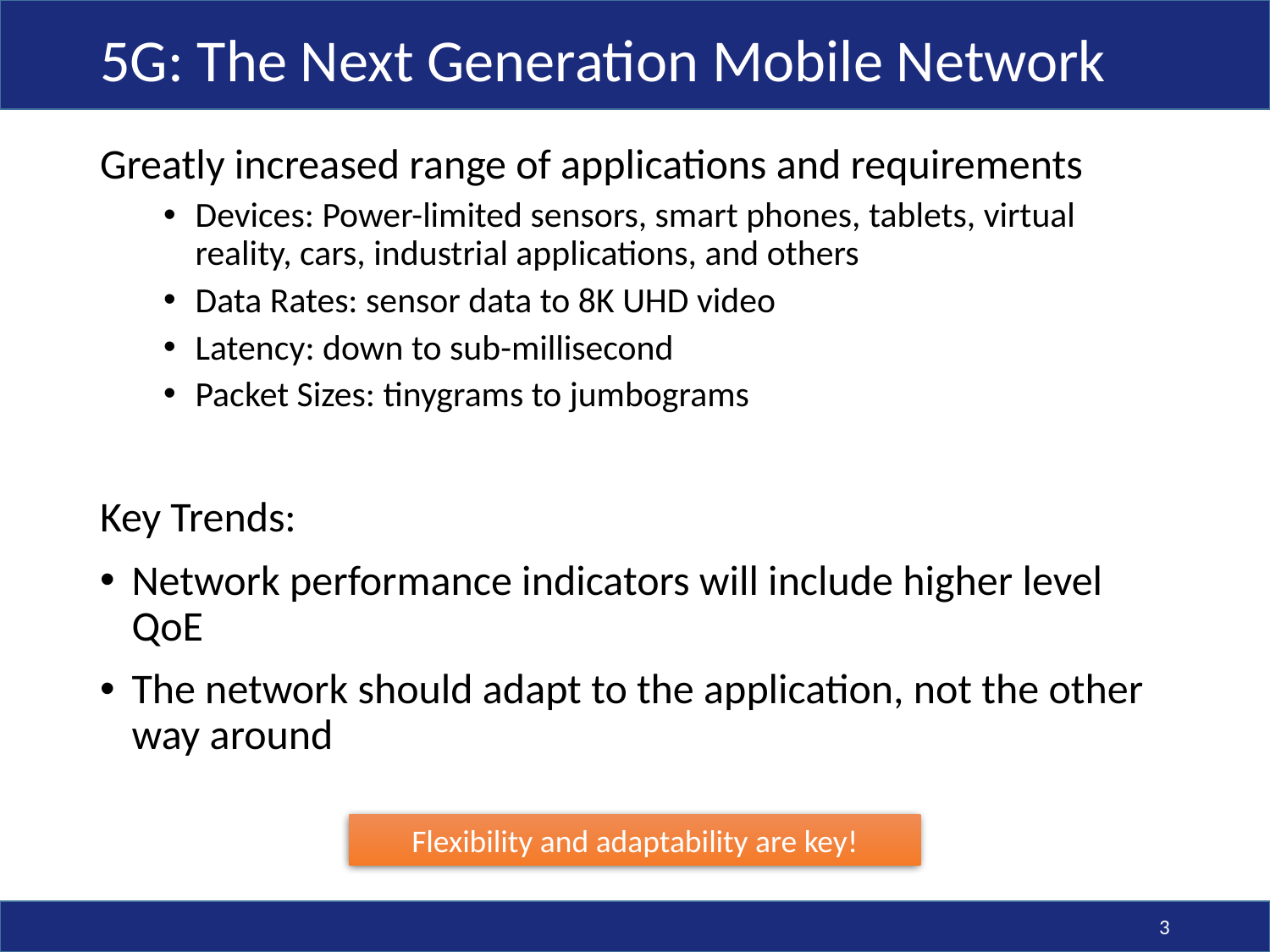

# 5G: The Next Generation Mobile Network
Greatly increased range of applications and requirements
Devices: Power-limited sensors, smart phones, tablets, virtual reality, cars, industrial applications, and others
Data Rates: sensor data to 8K UHD video
Latency: down to sub-millisecond
Packet Sizes: tinygrams to jumbograms

Key Trends:
Network performance indicators will include higher level QoE
The network should adapt to the application, not the other way around
Flexibility and adaptability are key!
3